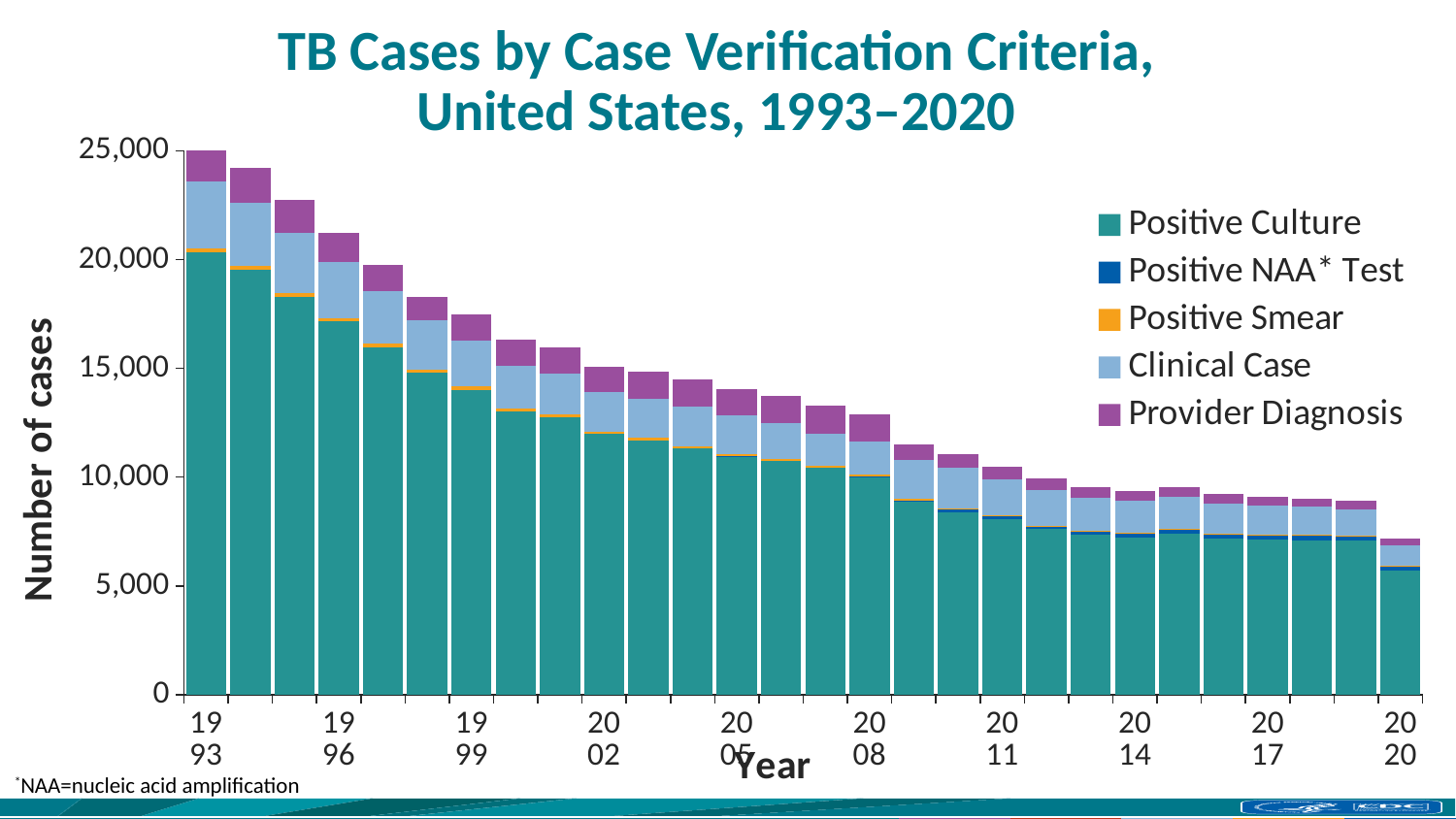

# TB Cases by Case Verification Criteria, United States, 1993–2020

### Chart

| Category | Positive Culture | Positive NAA* Test | Positive Smear | Clinical Case | Provider Diagnosis |
|---|---|---|---|---|---|
| 1993 | 20309.0 | 0.0 | 185.0 | 3088.0 | 1523.0 |
|  | 19509.0 | 0.0 | 189.0 | 2917.0 | 1593.0 |
|  | 18266.0 | 0.0 | 189.0 | 2749.0 | 1523.0 |
| 1996 | 17156.0 | 0.0 | 131.0 | 2607.0 | 1318.0 |
|  | 15981.0 | 0.0 | 155.0 | 2411.0 | 1206.0 |
|  | 14791.0 | 0.0 | 155.0 | 2253.0 | 1089.0 |
| 1999 | 13995.0 | 0.0 | 172.0 | 2103.0 | 1230.0 |
|  | 13013.0 | 0.0 | 148.0 | 1950.0 | 1197.0 |
|  | 12754.0 | 0.0 | 123.0 | 1886.0 | 1186.0 |
| 2002 | 11978.0 | 0.0 | 104.0 | 1822.0 | 1156.0 |
|  | 11686.0 | 0.0 | 116.0 | 1783.0 | 1253.0 |
|  | 11330.0 | 0.0 | 80.0 | 1824.0 | 1268.0 |
| 2005 | 10955.0 | 2.0 | 96.0 | 1797.0 | 1213.0 |
|  | 10747.0 | 0.0 | 93.0 | 1629.0 | 1261.0 |
|  | 10434.0 | 0.0 | 69.0 | 1496.0 | 1289.0 |
| 2008 | 10024.0 | 18.0 | 60.0 | 1547.0 | 1244.0 |
|  | 8866.0 | 57.0 | 73.0 | 1777.0 | 726.0 |
|  | 8391.0 | 107.0 | 69.0 | 1864.0 | 645.0 |
| 2011 | 8063.0 | 121.0 | 61.0 | 1673.0 | 562.0 |
|  | 7616.0 | 118.0 | 38.0 | 1643.0 | 510.0 |
|  | 7355.0 | 149.0 | 47.0 | 1507.0 | 487.0 |
| 2014 | 7217.0 | 161.0 | 45.0 | 1495.0 | 465.0 |
|  | 7409.0 | 174.0 | 44.0 | 1467.0 | 442.0 |
|  | 7171.0 | 183.0 | 37.0 | 1411.0 | 440.0 |
| 2017 | 7130.0 | 193.0 | 32.0 | 1326.0 | 390.0 |
|  | 7102.0 | 234.0 | 35.0 | 1261.0 | 374.0 |
|  | 7100.0 | 190.0 | 32.0 | 1212.0 | 370.0 |
| 2020 | 5691.0 | 203.0 | 26.0 | 943.0 | 311.0 |
*NAA=nucleic acid amplification